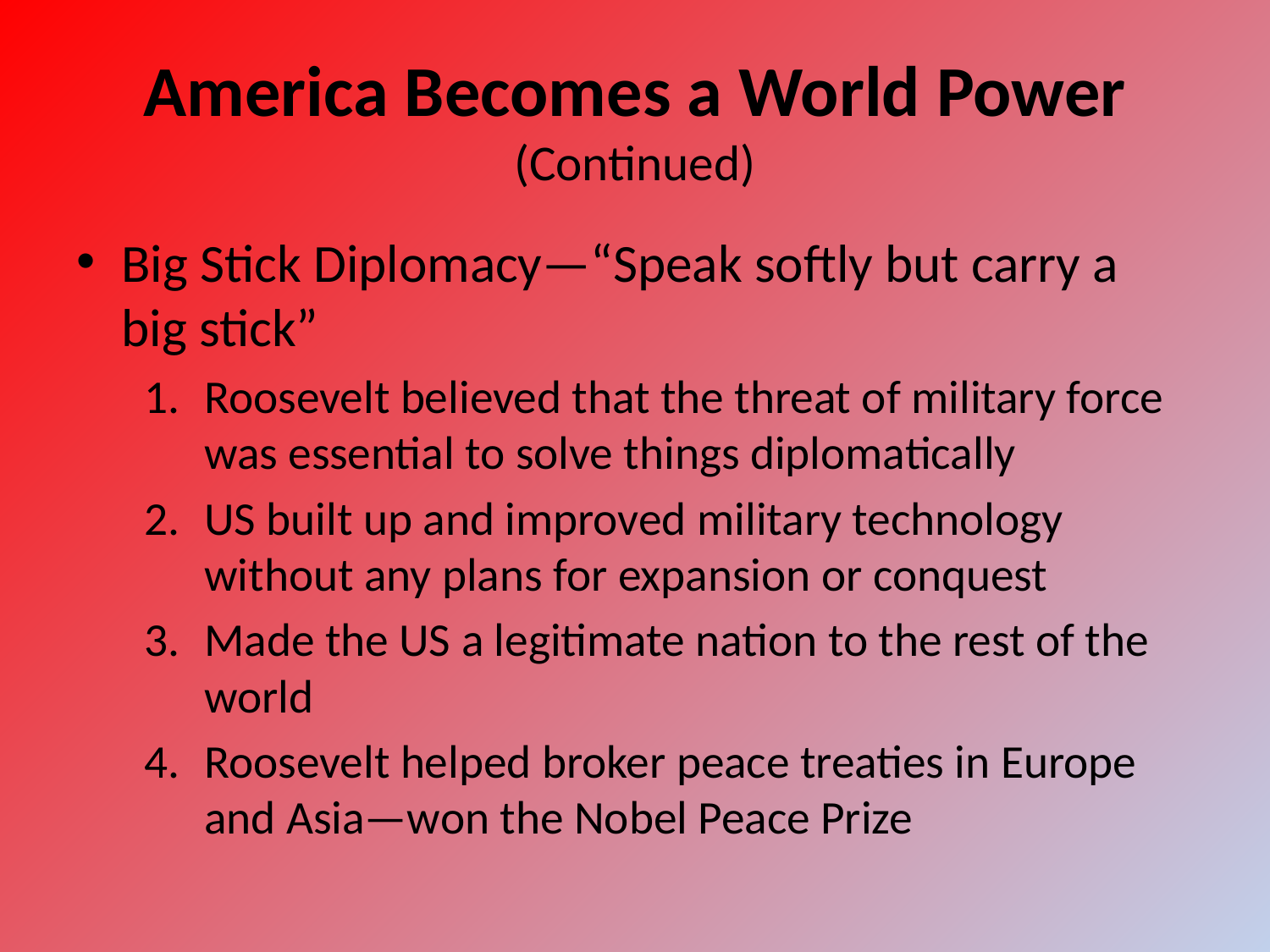

# America Becomes a World Power (Continued)
Big Stick Diplomacy—“Speak softly but carry a big stick”
Roosevelt believed that the threat of military force was essential to solve things diplomatically
US built up and improved military technology without any plans for expansion or conquest
Made the US a legitimate nation to the rest of the world
Roosevelt helped broker peace treaties in Europe and Asia—won the Nobel Peace Prize